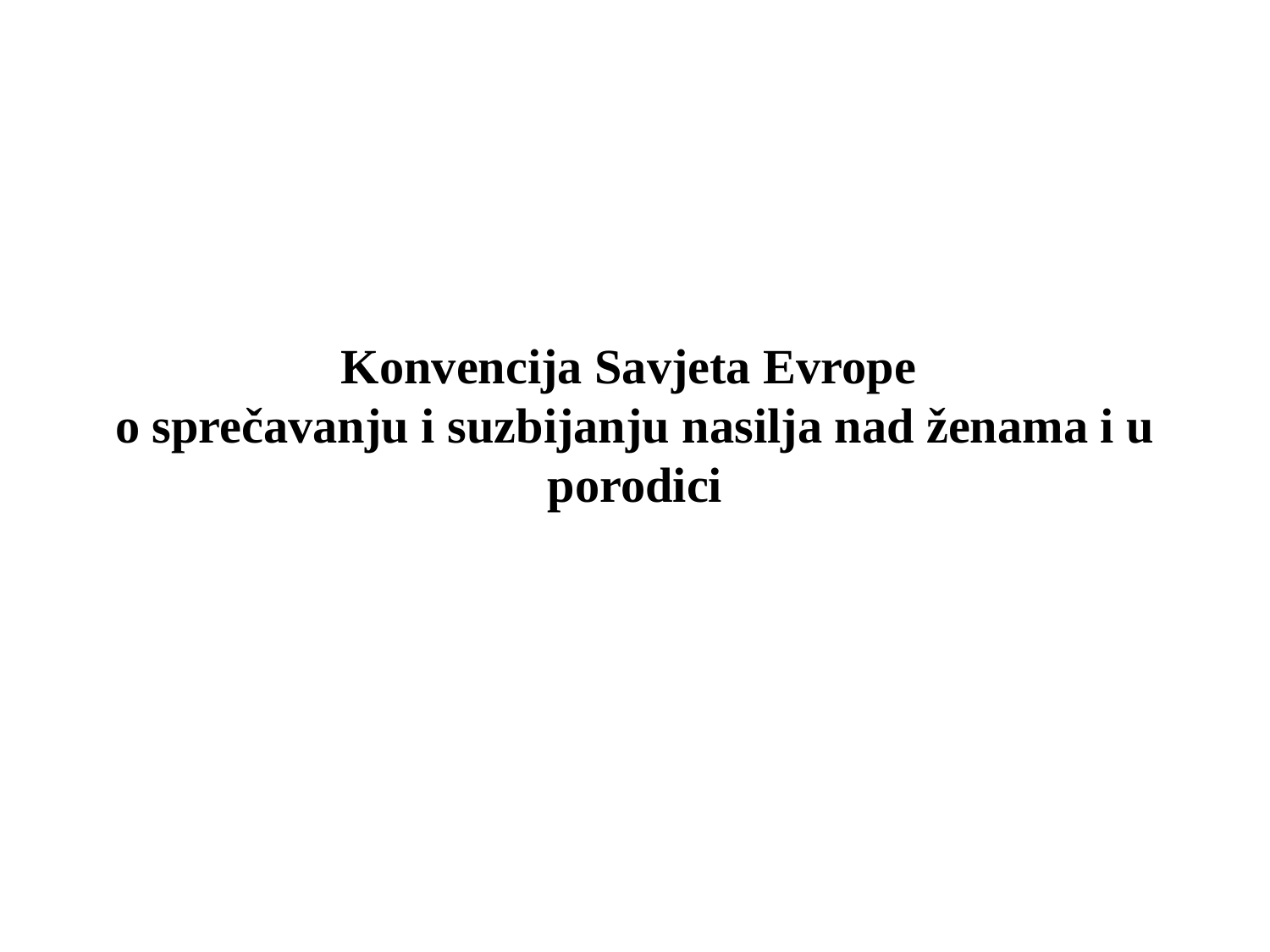

# Konvencija Savjeta Evrope o sprečavanju i suzbijanju nasilja nad ženama i u porodici